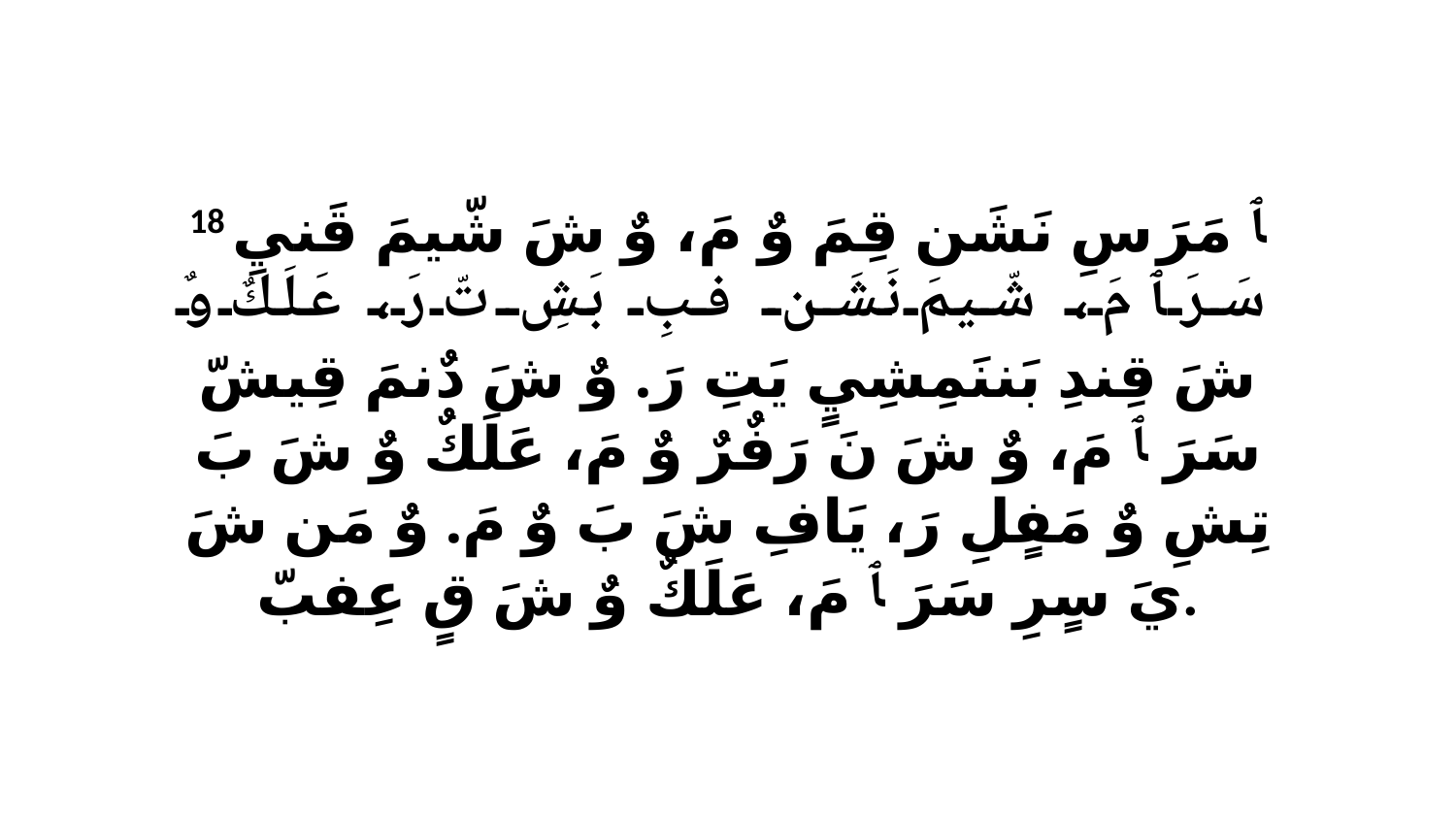

18 ﭑ مَرَ سِ نَشَن قِمَ وٌ مَ، وٌ شَ شّيمَ قَنيِ سَرَ ﭑ مَ، شّيمَ نَشَن فبِ بَشِ تّ رَ، عَلَكٌ وٌ شَ قِندِ بَننَمِشِيٍ يَتِ رَ. وٌ شَ دٌنمَ قِيشّ سَرَ ﭑ مَ، وٌ شَ نَ رَفٌرٌ وٌ مَ، عَلَكٌ وٌ شَ بَ تِشِ وٌ مَفٍلِ رَ، يَافِ شَ بَ وٌ مَ. وٌ مَن شَ يَ سٍرِ سَرَ ﭑ مَ، عَلَكٌ وٌ شَ قٍ عِفبّ.